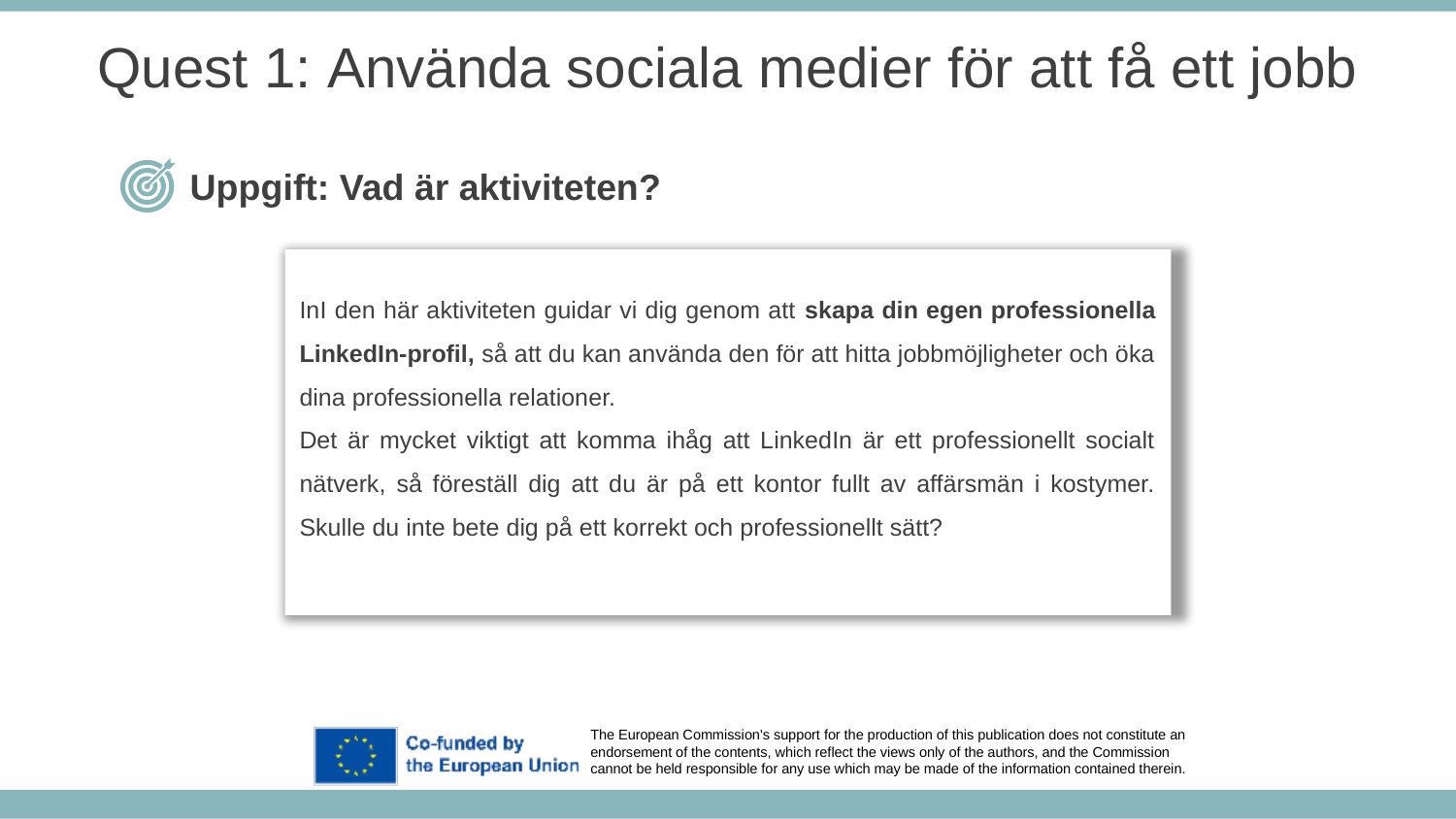

Quest 1: Använda sociala medier för att få ett jobb

Uppgift: Vad är aktiviteten?
InI den här aktiviteten guidar vi dig genom att skapa din egen professionella LinkedIn-profil, så att du kan använda den för att hitta jobbmöjligheter och öka dina professionella relationer.
Det är mycket viktigt att komma ihåg att LinkedIn är ett professionellt socialt nätverk, så föreställ dig att du är på ett kontor fullt av affärsmän i kostymer. Skulle du inte bete dig på ett korrekt och professionellt sätt?